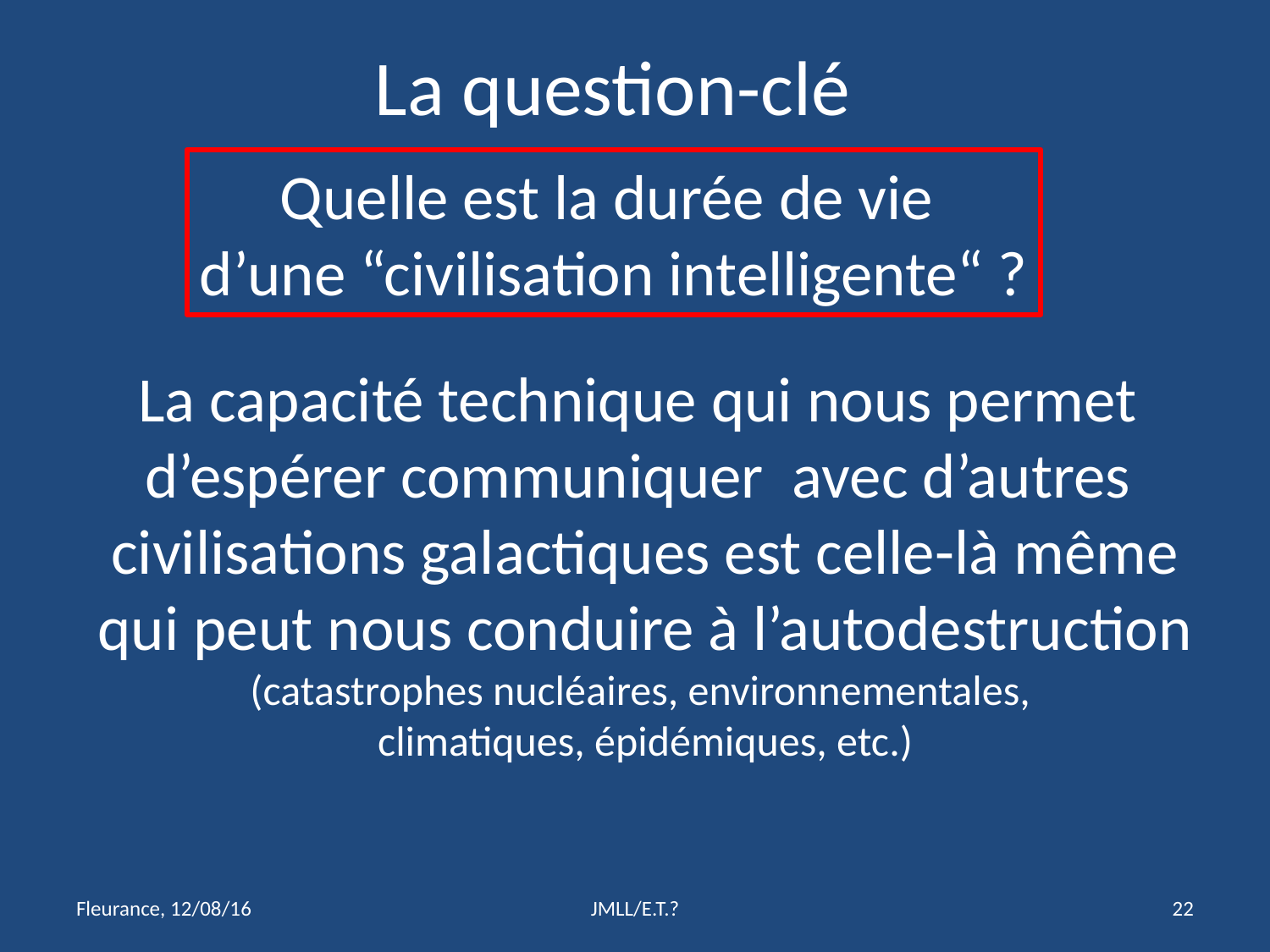

La question-clé
Quelle est la durée de vie
d’une “civilisation intelligente“ ?
La capacité technique qui nous permet
d’espérer communiquer  avec d’autres
civilisations galactiques est celle-là même
qui peut nous conduire à l’autodestruction
(catastrophes nucléaires, environnementales,
climatiques, épidémiques, etc.)
Fleurance, 12/08/16
JMLL/E.T.?
22